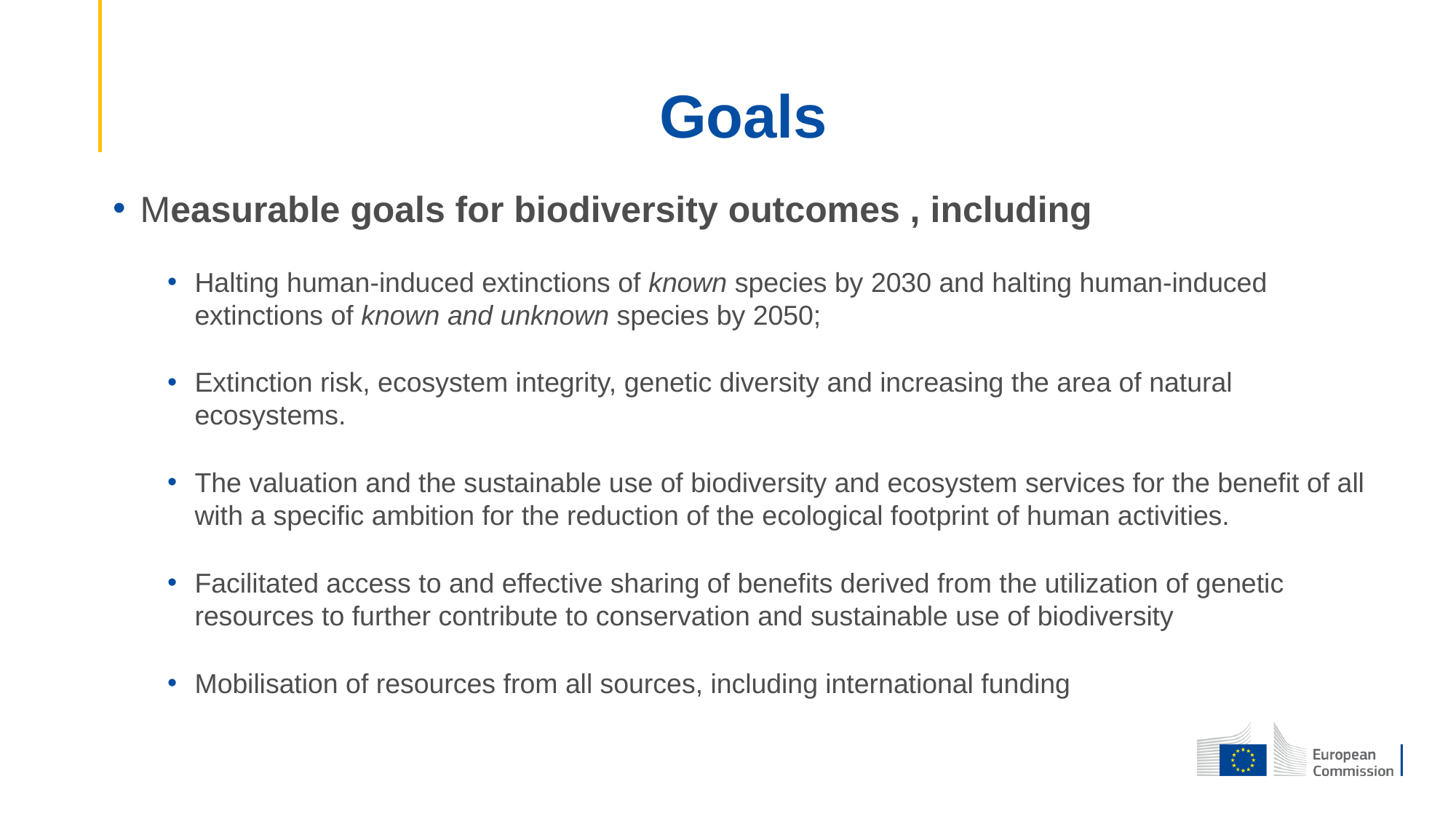

# Goals
Measurable goals for biodiversity outcomes , including
Halting human-induced extinctions of known species by 2030 and halting human-induced extinctions of known and unknown species by 2050;
Extinction risk, ecosystem integrity, genetic diversity and increasing the area of natural ecosystems.
The valuation and the sustainable use of biodiversity and ecosystem services for the benefit of all with a specific ambition for the reduction of the ecological footprint of human activities.
Facilitated access to and effective sharing of benefits derived from the utilization of genetic resources to further contribute to conservation and sustainable use of biodiversity
Mobilisation of resources from all sources, including international funding